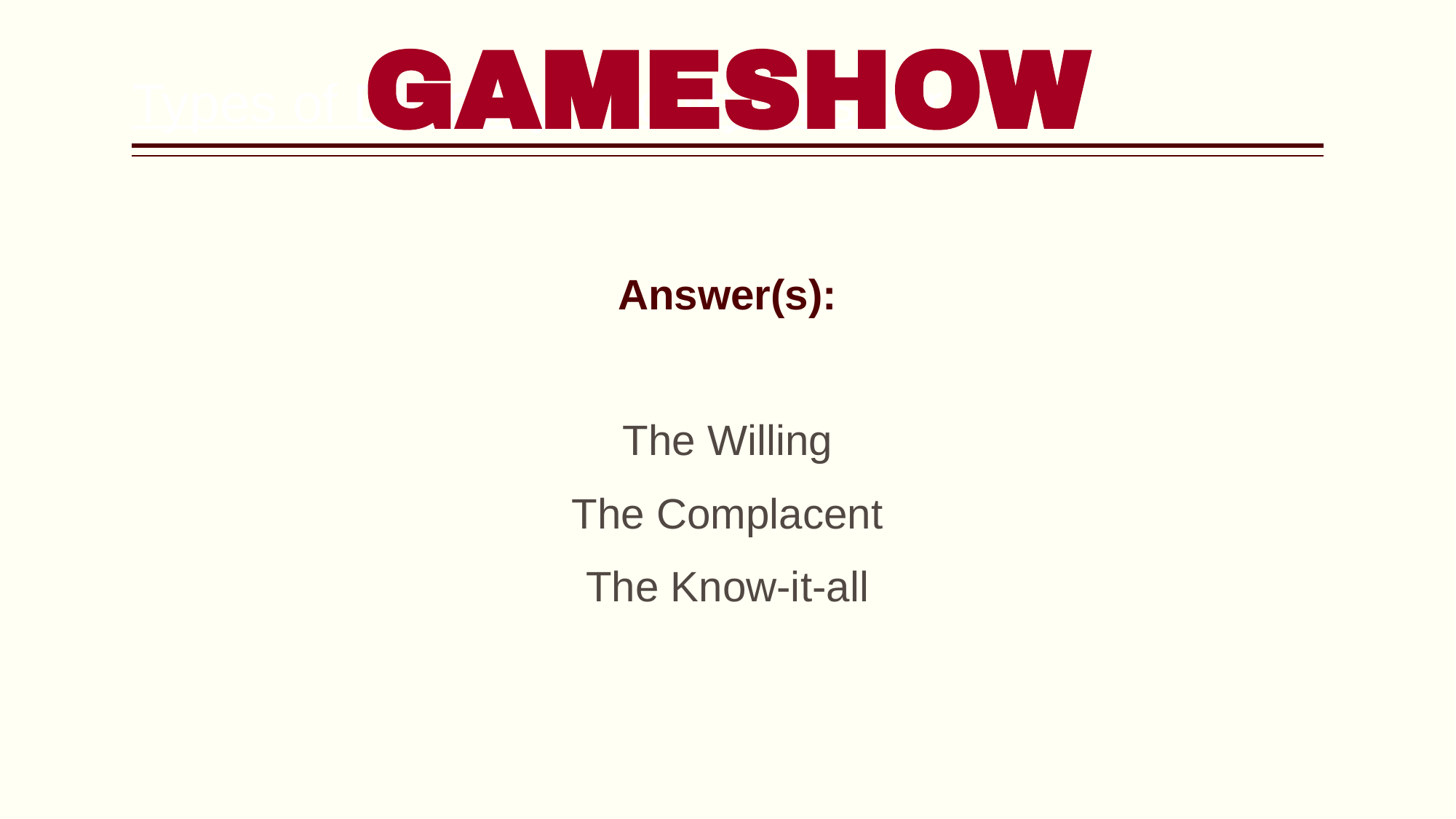

GAMESHOW
# Types of Difficulty Faculty Answer
Answer(s):

The Willing
The Complacent
The Know-it-all